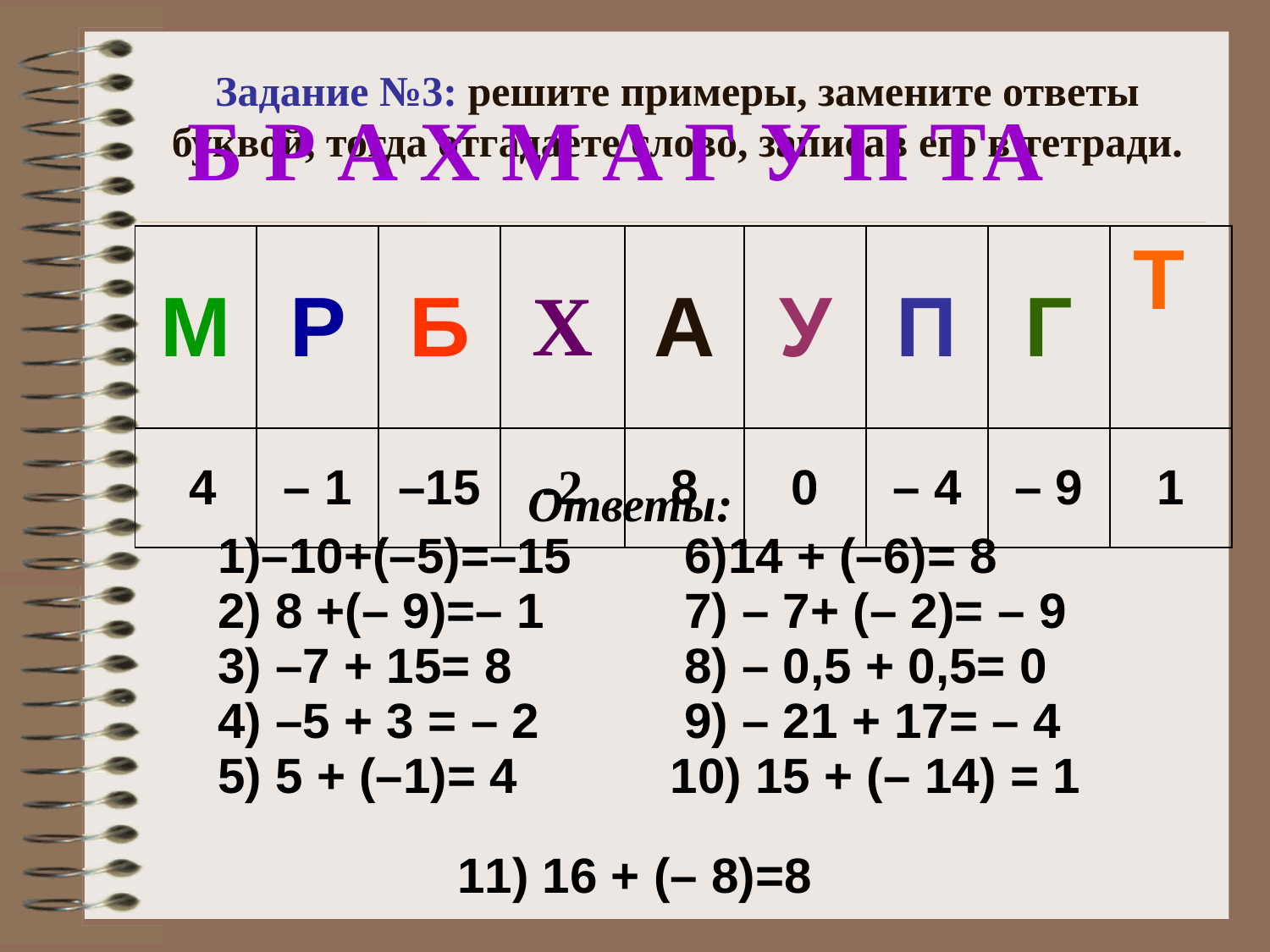

# Задание №3: решите примеры, замените ответы буквой, тогда отгадаете слово, записав его в тетради.
Б Р А Х М А Г У П ТА
| М | Р | Б | Х | А | У | П | Г | Т |
| --- | --- | --- | --- | --- | --- | --- | --- | --- |
| 4 | – 1 | –15 | -2 | 8 | 0 | – 4 | – 9 | 1 |
Ответы:
| 1)–10+(–5)=–15 2) 8 +(– 9)=– 1 3) –7 + 15= 8 4) –5 + 3 = – 2 5) 5 + (–1)= 4 | 6)14 + (–6)= 8 7) – 7+ (– 2)= – 9 8) – 0,5 + 0,5= 0 9) – 21 + 17= – 4 10) 15 + (– 14) = 1 |
| --- | --- |
11) 16 + (– 8)=8